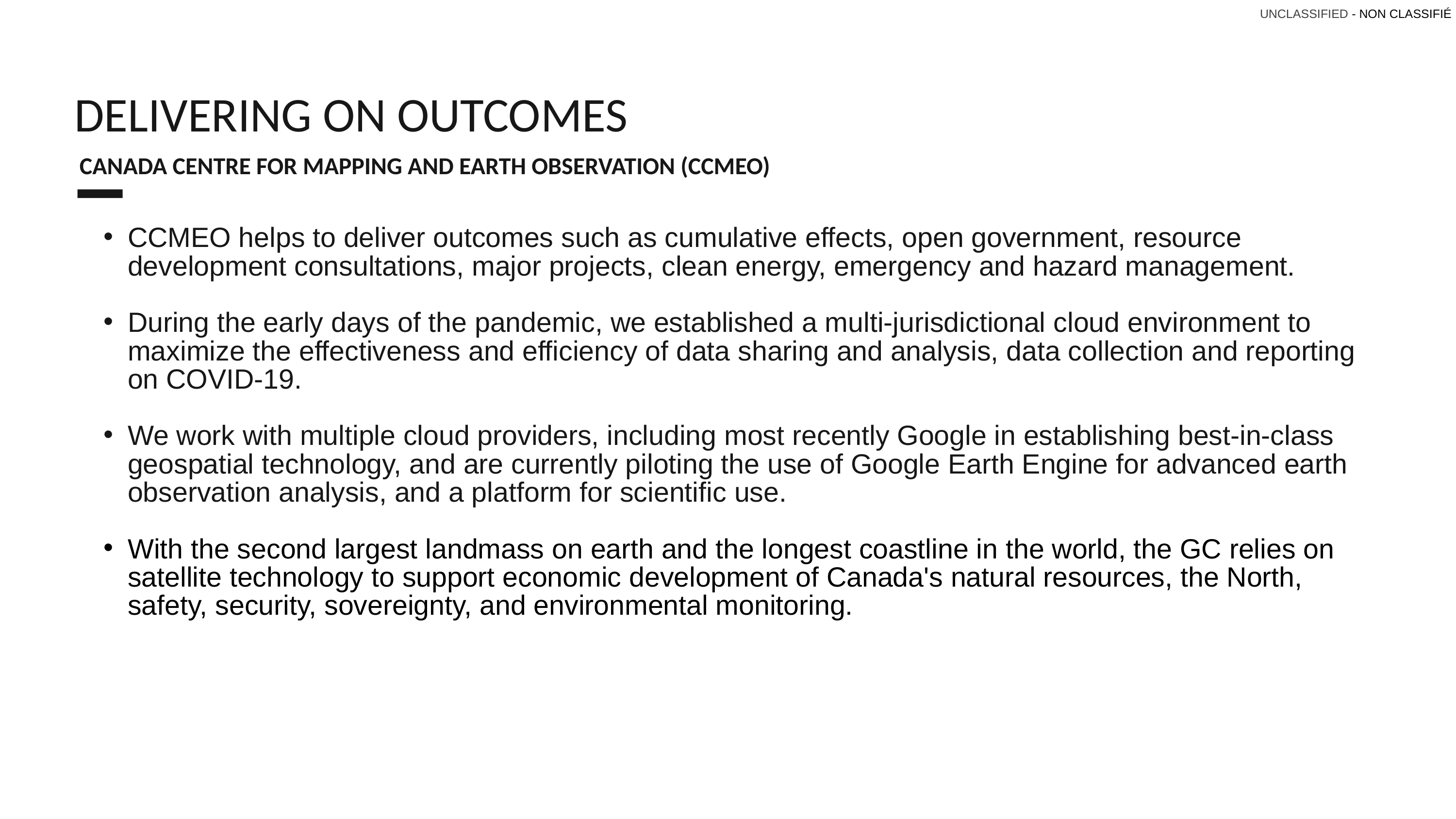

DELIVERING ON OUTCOMES
CANADA CENTRE FOR MAPPING AND EARTH OBSERVATION (CCMEO)

CCMEO helps to deliver outcomes such as cumulative effects, open government, resource development consultations, major projects, clean energy, emergency and hazard management.

During the early days of the pandemic, we established a multi-jurisdictional cloud environment to maximize the effectiveness and efficiency of data sharing and analysis, data collection and reporting on COVID-19.

We work with multiple cloud providers, including most recently Google in establishing best-in-class geospatial technology, and are currently piloting the use of Google Earth Engine for advanced earth observation analysis, and a platform for scientific use.

With the second largest landmass on earth and the longest coastline in the world, the GC relies on satellite technology to support economic development of Canada's natural resources, the North, safety, security, sovereignty, and environmental monitoring.